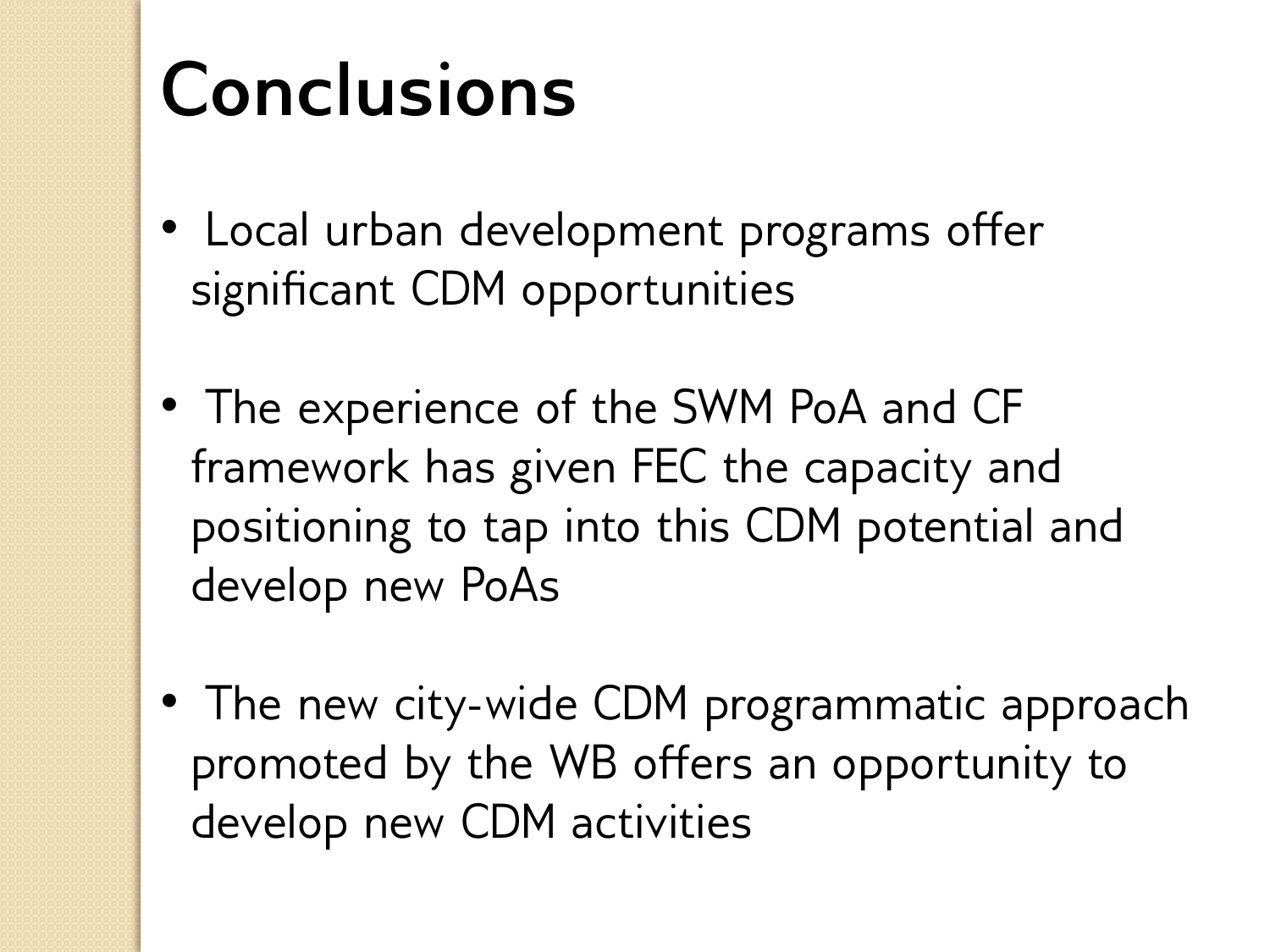

Conclusions
 Local urban development programs offer significant CDM opportunities

 The experience of the SWM PoA and CF framework has given FEC the capacity and positioning to tap into this CDM potential and develop new PoAs

 The new city-wide CDM programmatic approach promoted by the WB offers an opportunity to develop new CDM activities